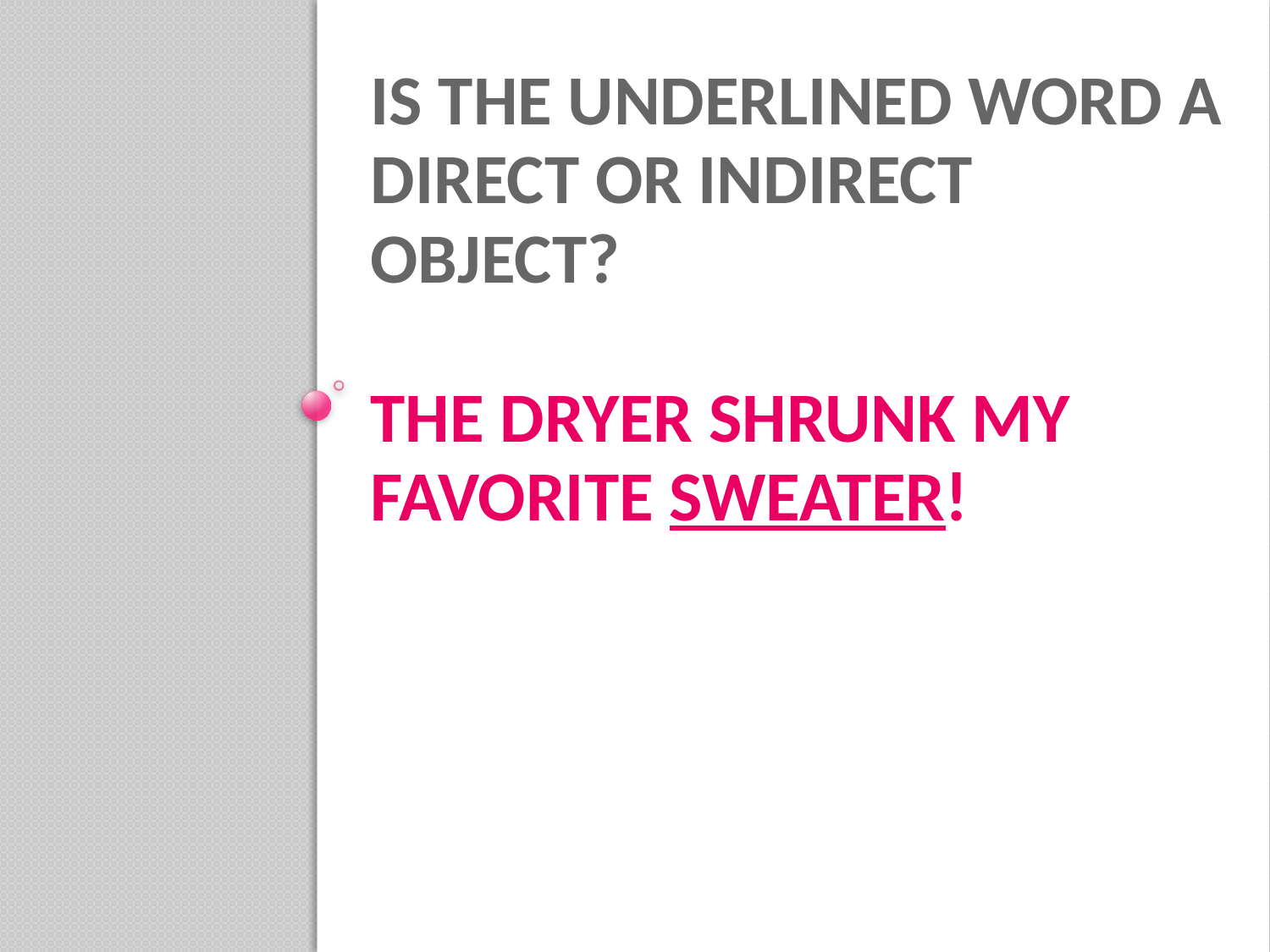

# Is the underlined word a direct or indirect object? The dryer shrunk my favorite sweater!